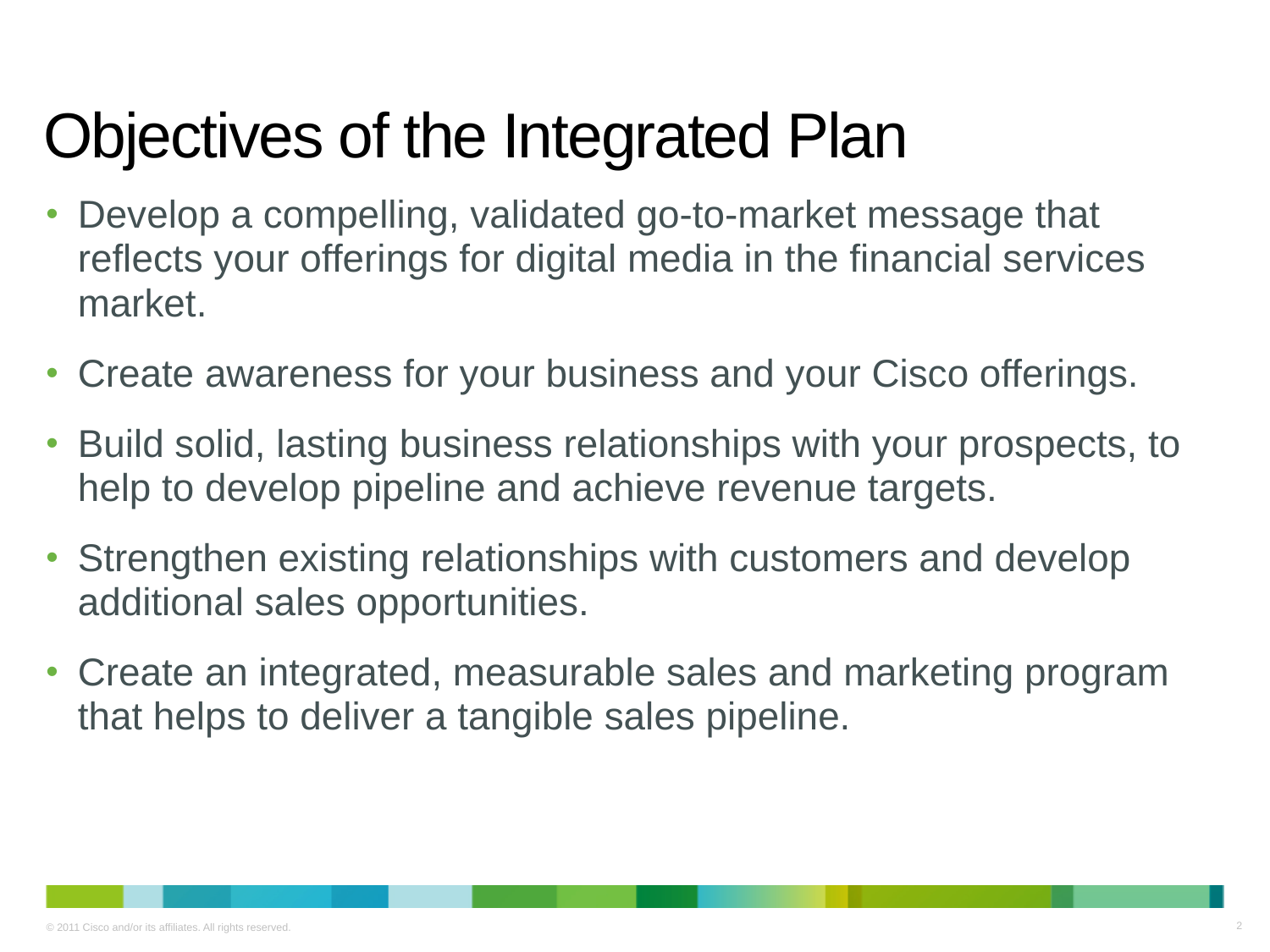

# Objectives of the Integrated Plan
Develop a compelling, validated go-to-market message that reflects your offerings for digital media in the financial services market.
Create awareness for your business and your Cisco offerings.
Build solid, lasting business relationships with your prospects, to help to develop pipeline and achieve revenue targets.
Strengthen existing relationships with customers and develop additional sales opportunities.
Create an integrated, measurable sales and marketing program that helps to deliver a tangible sales pipeline.